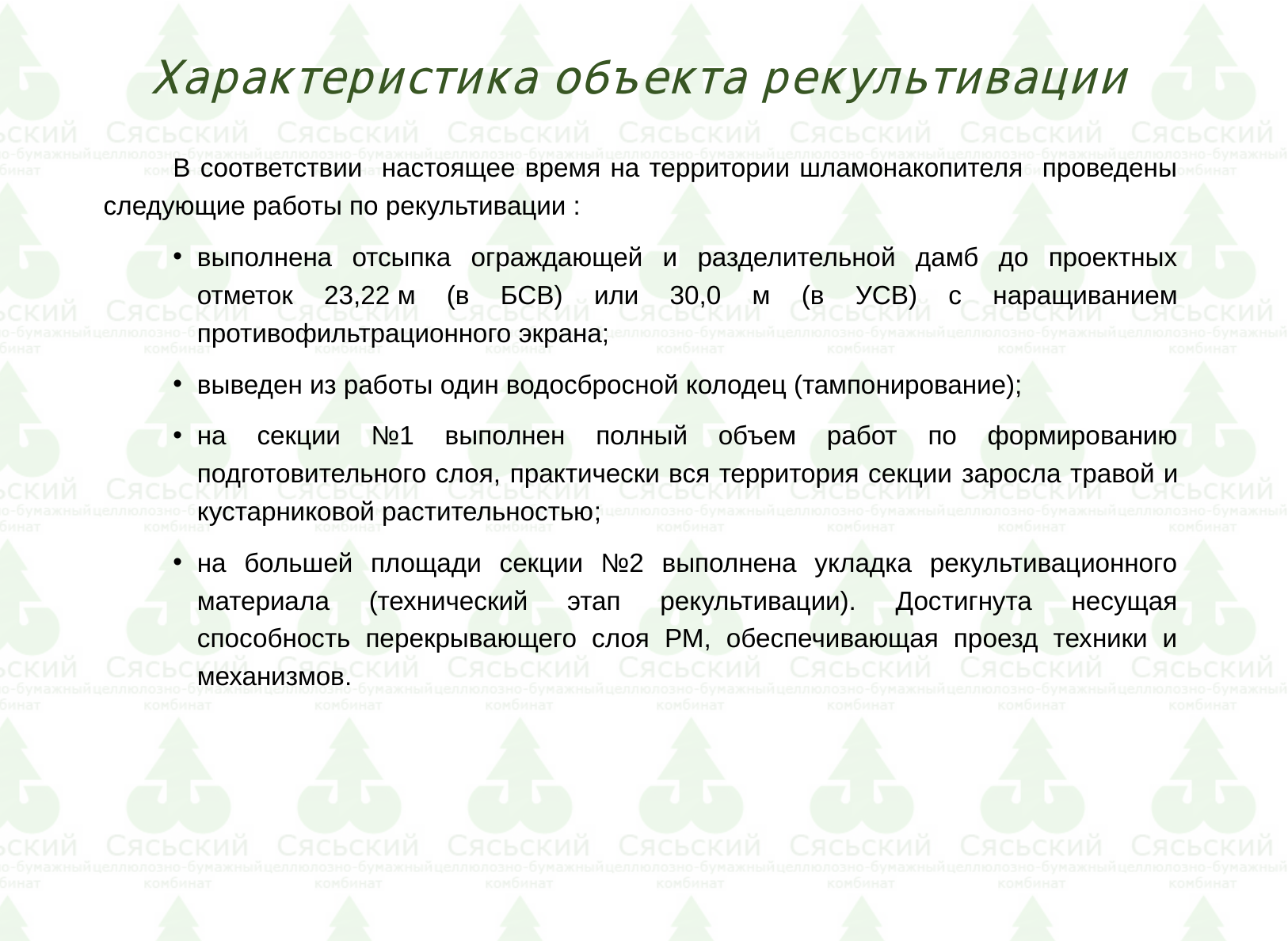

#
Характеристика объекта рекультивации
В соответствии  настоящее время на территории шламонакопителя  проведены следующие работы по рекультивации :
выполнена отсыпка ограждающей и разделительной дамб до проектных отметок 23,22 м (в БСВ) или 30,0 м (в УСВ) с наращиванием противофильтрационного экрана;
выведен из работы один водосбросной колодец (тампонирование);
на секции №1 выполнен полный объем работ по формированию подготовительного слоя, практически вся территория секции заросла травой и кустарниковой растительностью;
на большей площади секции №2 выполнена укладка рекультивационного материала (технический этап рекультивации). Достигнута несущая способность перекрывающего слоя РМ, обеспечивающая проезд техники и механизмов.